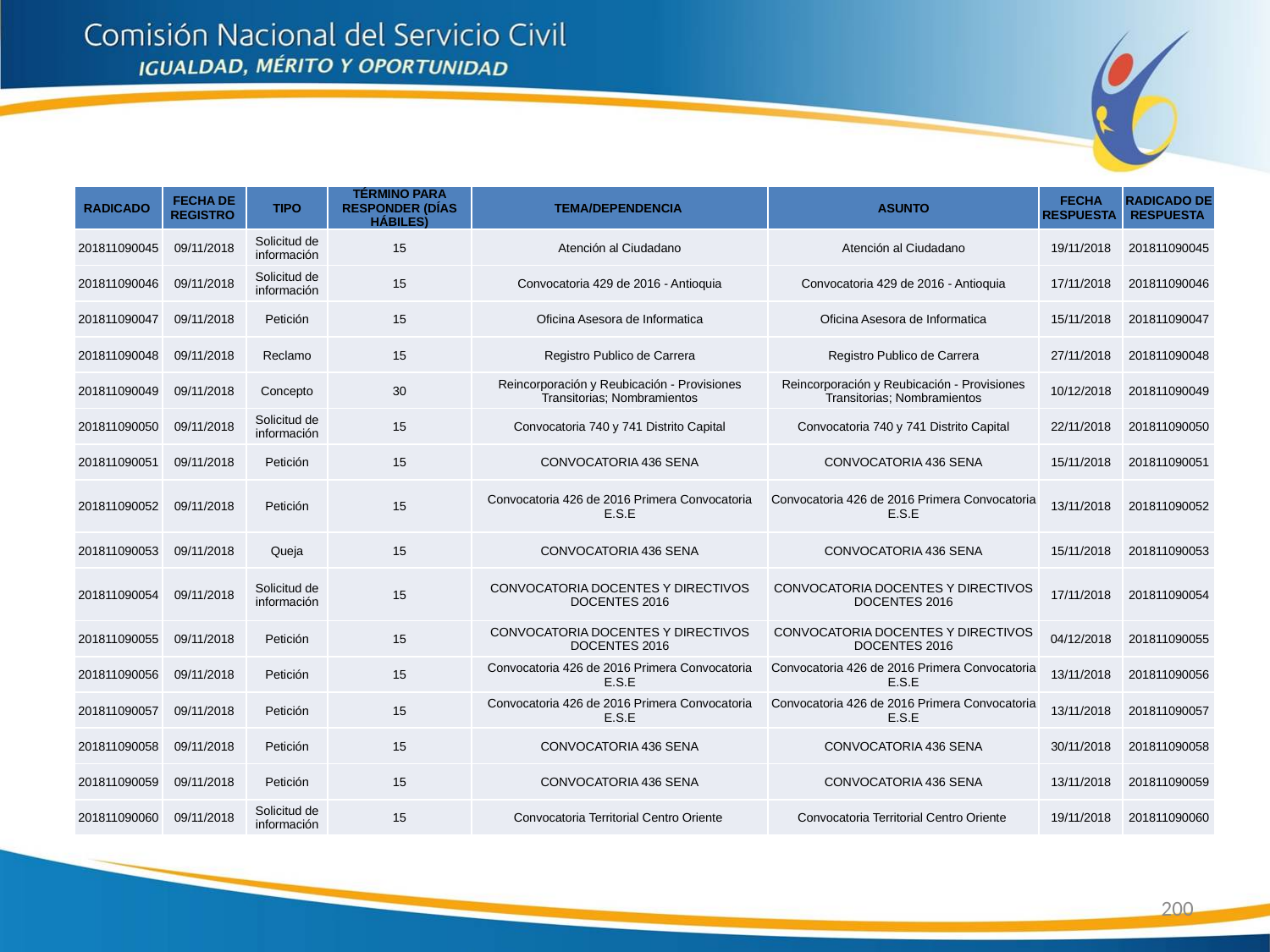

| RADICADO | FECHA DE REGISTRO | TIPO | TÉRMINO PARA RESPONDER (DÍAS HÁBILES) | TEMA/DEPENDENCIA | ASUNTO | FECHA RESPUESTA | RADICADO DE RESPUESTA |
| --- | --- | --- | --- | --- | --- | --- | --- |
| 201811090045 | 09/11/2018 | Solicitud de información | 15 | Atención al Ciudadano | Atención al Ciudadano | 19/11/2018 | 201811090045 |
| 201811090046 | 09/11/2018 | Solicitud de información | 15 | Convocatoria 429 de 2016 - Antioquia | Convocatoria 429 de 2016 - Antioquia | 17/11/2018 | 201811090046 |
| 201811090047 | 09/11/2018 | Petición | 15 | Oficina Asesora de Informatica | Oficina Asesora de Informatica | 15/11/2018 | 201811090047 |
| 201811090048 | 09/11/2018 | Reclamo | 15 | Registro Publico de Carrera | Registro Publico de Carrera | 27/11/2018 | 201811090048 |
| 201811090049 | 09/11/2018 | Concepto | 30 | Reincorporación y Reubicación - Provisiones Transitorias; Nombramientos | Reincorporación y Reubicación - Provisiones Transitorias; Nombramientos | 10/12/2018 | 201811090049 |
| 201811090050 | 09/11/2018 | Solicitud de información | 15 | Convocatoria 740 y 741 Distrito Capital | Convocatoria 740 y 741 Distrito Capital | 22/11/2018 | 201811090050 |
| 201811090051 | 09/11/2018 | Petición | 15 | CONVOCATORIA 436 SENA | CONVOCATORIA 436 SENA | 15/11/2018 | 201811090051 |
| 201811090052 | 09/11/2018 | Petición | 15 | Convocatoria 426 de 2016 Primera Convocatoria E.S.E | Convocatoria 426 de 2016 Primera Convocatoria E.S.E | 13/11/2018 | 201811090052 |
| 201811090053 | 09/11/2018 | Queja | 15 | CONVOCATORIA 436 SENA | CONVOCATORIA 436 SENA | 15/11/2018 | 201811090053 |
| 201811090054 | 09/11/2018 | Solicitud de información | 15 | CONVOCATORIA DOCENTES Y DIRECTIVOS DOCENTES 2016 | CONVOCATORIA DOCENTES Y DIRECTIVOS DOCENTES 2016 | 17/11/2018 | 201811090054 |
| 201811090055 | 09/11/2018 | Petición | 15 | CONVOCATORIA DOCENTES Y DIRECTIVOS DOCENTES 2016 | CONVOCATORIA DOCENTES Y DIRECTIVOS DOCENTES 2016 | 04/12/2018 | 201811090055 |
| 201811090056 | 09/11/2018 | Petición | 15 | Convocatoria 426 de 2016 Primera Convocatoria E.S.E | Convocatoria 426 de 2016 Primera Convocatoria E.S.E | 13/11/2018 | 201811090056 |
| 201811090057 | 09/11/2018 | Petición | 15 | Convocatoria 426 de 2016 Primera Convocatoria E.S.E | Convocatoria 426 de 2016 Primera Convocatoria E.S.E | 13/11/2018 | 201811090057 |
| 201811090058 | 09/11/2018 | Petición | 15 | CONVOCATORIA 436 SENA | CONVOCATORIA 436 SENA | 30/11/2018 | 201811090058 |
| 201811090059 | 09/11/2018 | Petición | 15 | CONVOCATORIA 436 SENA | CONVOCATORIA 436 SENA | 13/11/2018 | 201811090059 |
| 201811090060 | 09/11/2018 | Solicitud de información | 15 | Convocatoria Territorial Centro Oriente | Convocatoria Territorial Centro Oriente | 19/11/2018 | 201811090060 |
200